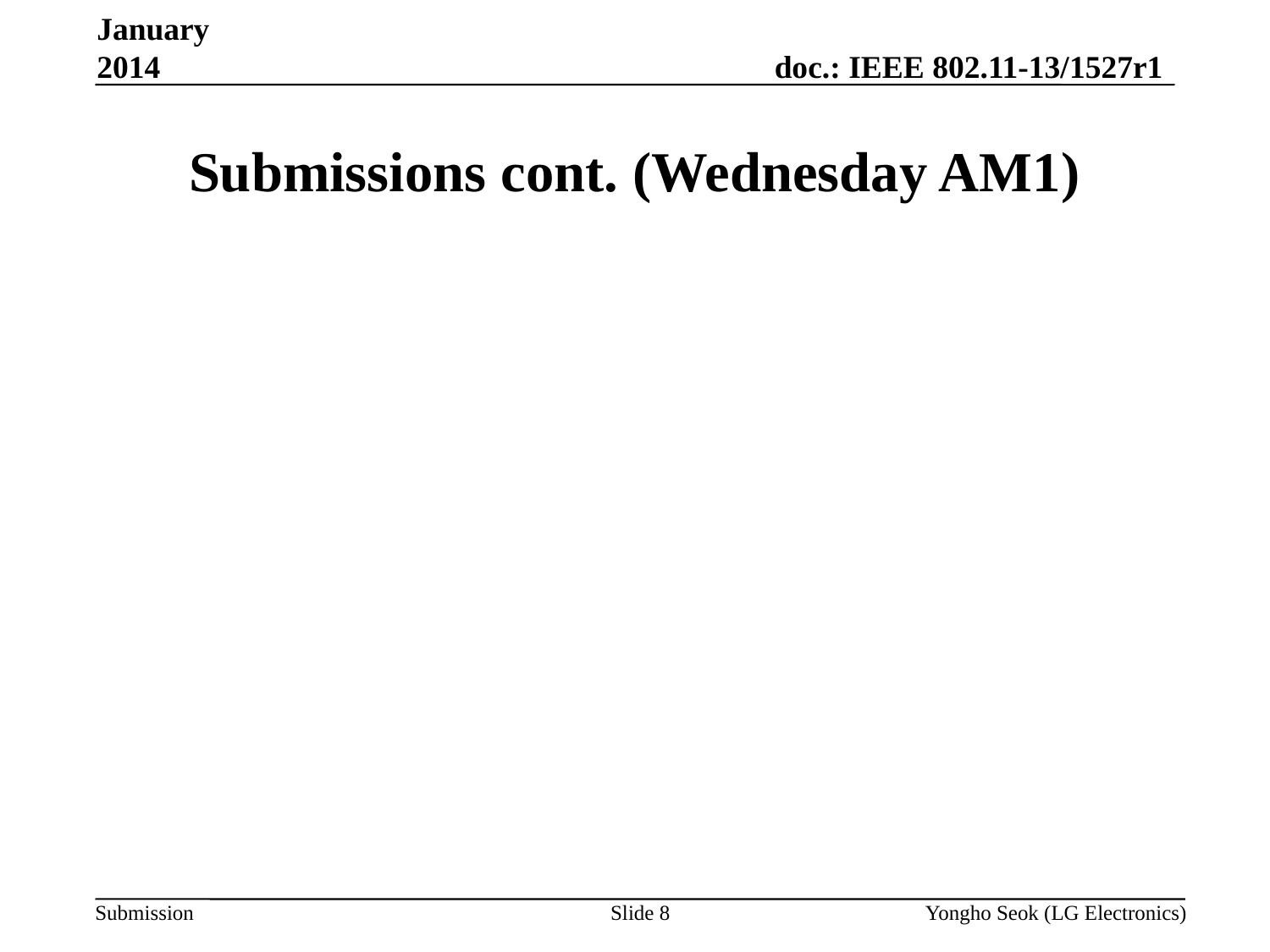

January 2014
# Submissions cont. (Wednesday AM1)

Slide 8
Yongho Seok (LG Electronics)